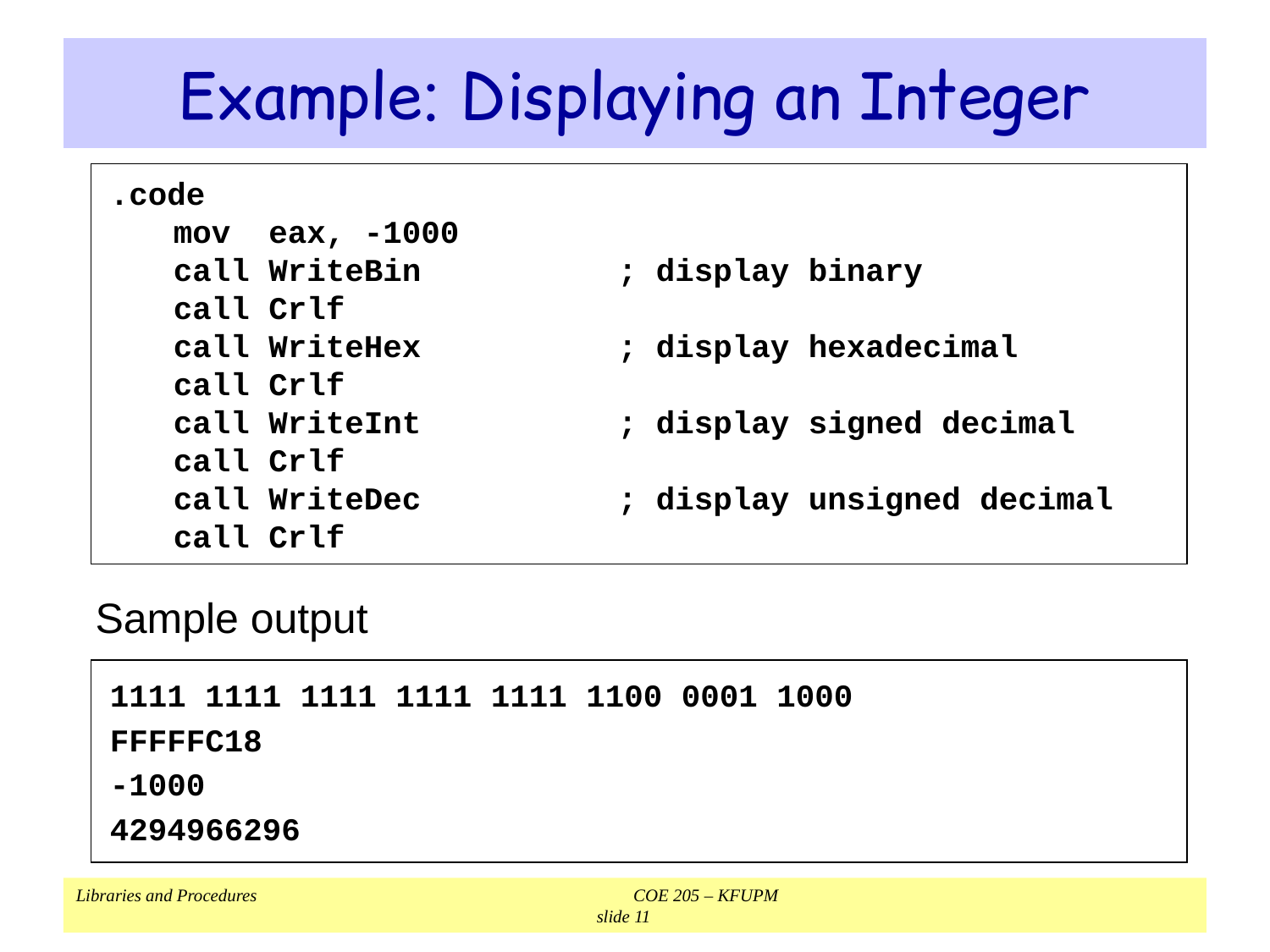

# Example: Displaying an Integer
.code
	mov  eax, -1000
	call WriteBin	; display binary
	call Crlf
	call WriteHex	; display hexadecimal
	call Crlf
	call WriteInt	; display signed decimal
	call Crlf
	call WriteDec	; display unsigned decimal
	call Crlf
Sample output
1111 1111 1111 1111 1111 1100 0001 1000
FFFFFC18
-1000
4294966296